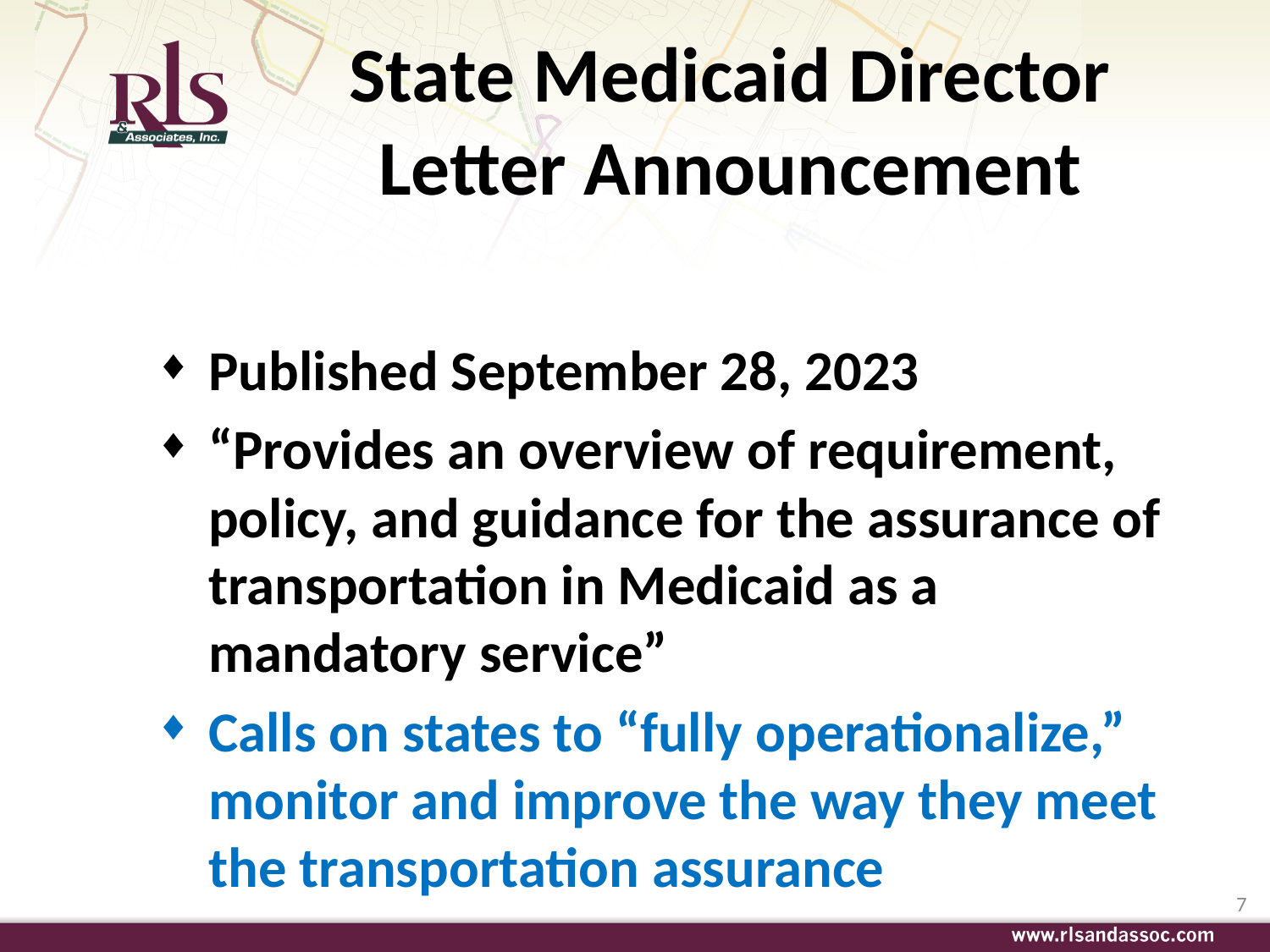

# State Medicaid Director Letter Announcement
Published September 28, 2023
“Provides an overview of requirement, policy, and guidance for the assurance of transportation in Medicaid as a mandatory service”
Calls on states to “fully operationalize,” monitor and improve the way they meet the transportation assurance